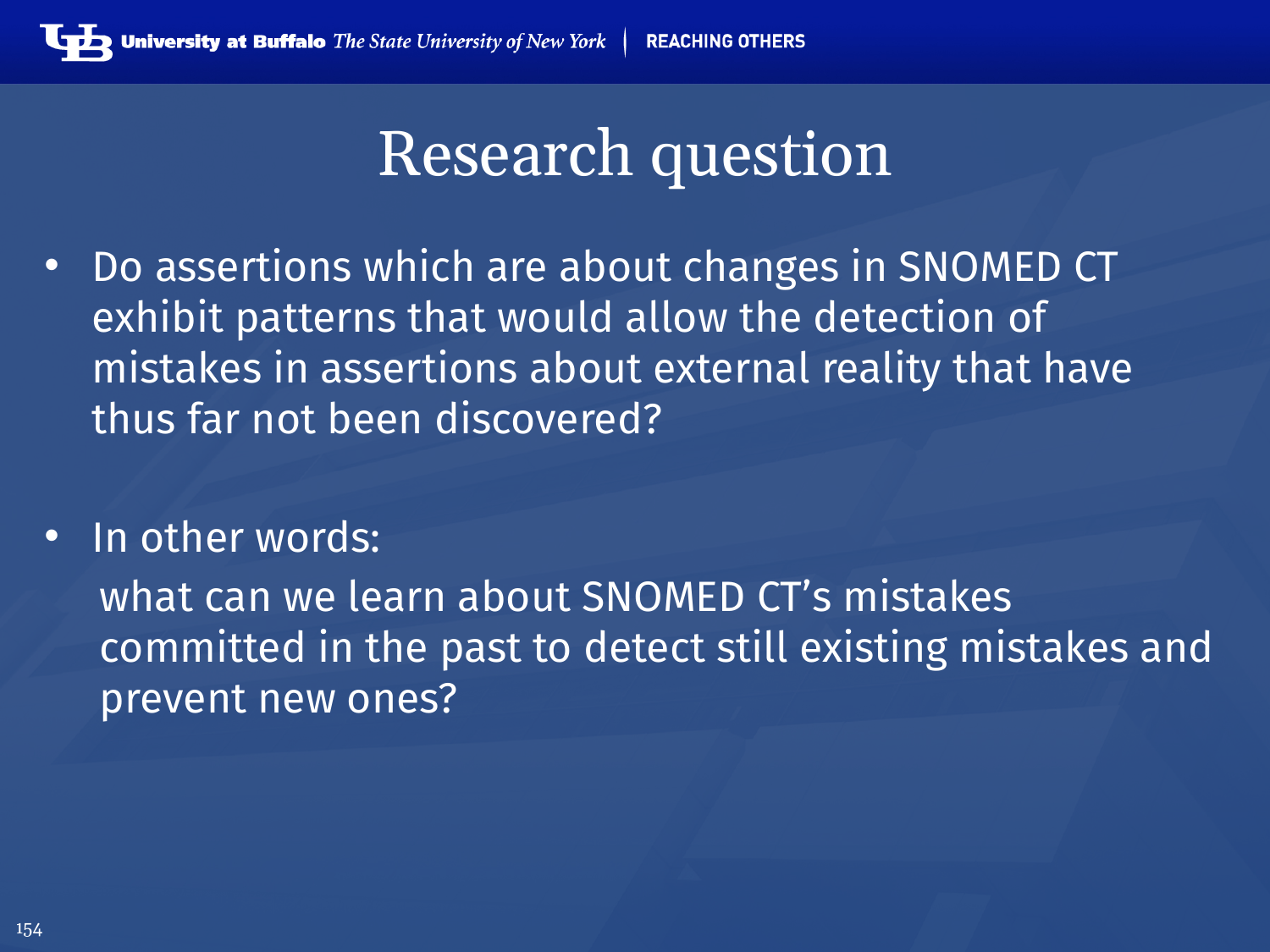

# Research question
Do assertions which are about changes in SNOMED CT exhibit patterns that would allow the detection of mistakes in assertions about external reality that have thus far not been discovered?

In other words:
what can we learn about SNOMED CT’s mistakes committed in the past to detect still existing mistakes and prevent new ones?